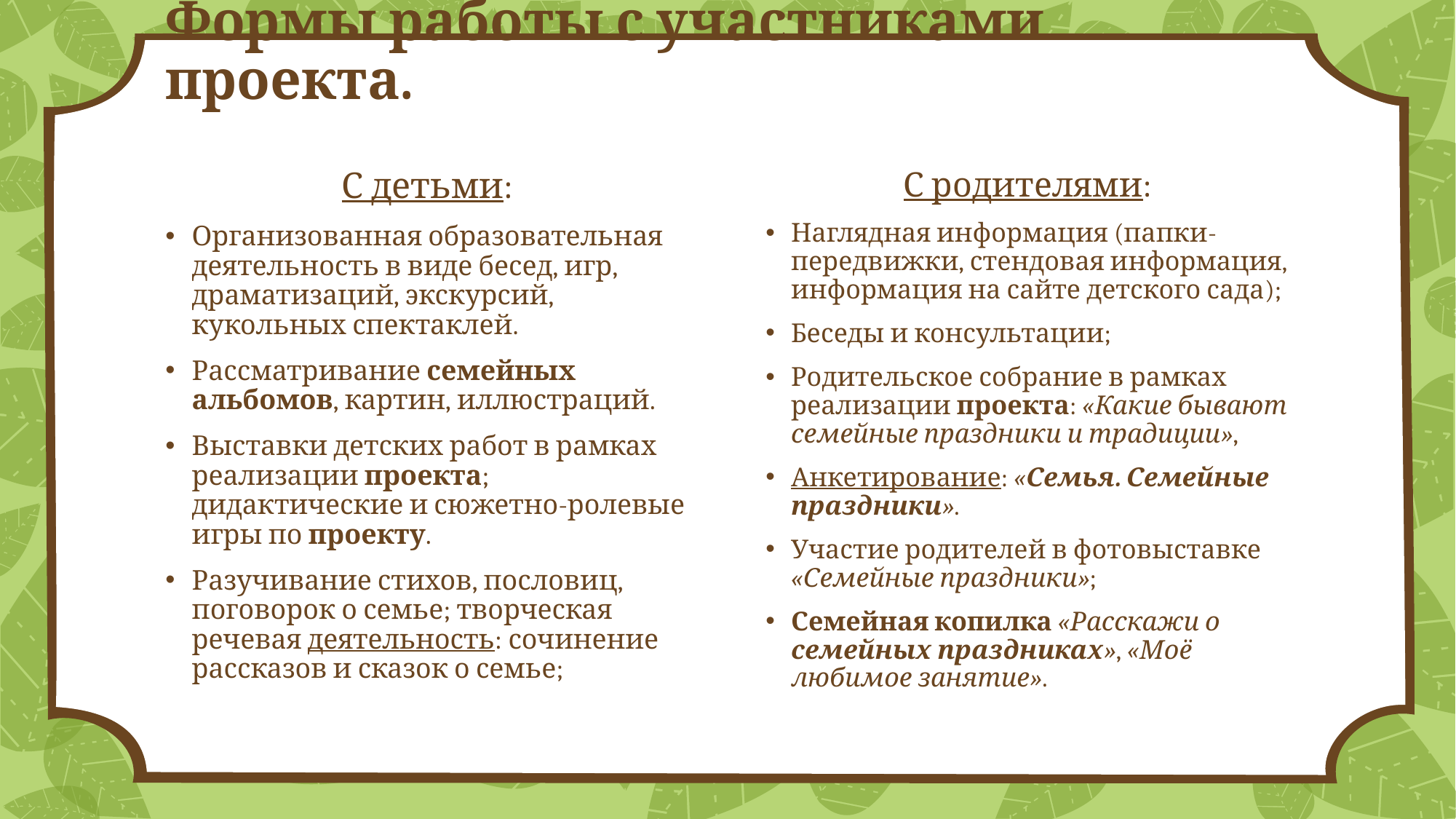

# Формы работы с участниками проекта.
С детьми:
Организованная образовательная деятельность в виде бесед, игр, драматизаций, экскурсий, кукольных спектаклей.
Рассматривание семейных альбомов, картин, иллюстраций.
Выставки детских работ в рамках реализации проекта; дидактические и сюжетно-ролевые игры по проекту.
Разучивание стихов, пословиц, поговорок о семье; творческая речевая деятельность: сочинение рассказов и сказок о семье;

С родителями:
Наглядная информация (папки-передвижки, стендовая информация, информация на сайте детского сада);
Беседы и консультации;
Родительское собрание в рамках реализации проекта: «Какие бывают семейные праздники и традиции»,
Анкетирование: «Семья. Семейные праздники».
Участие родителей в фотовыставке «Семейные праздники»;
Семейная копилка «Расскажи о семейных праздниках», «Моё любимое занятие».